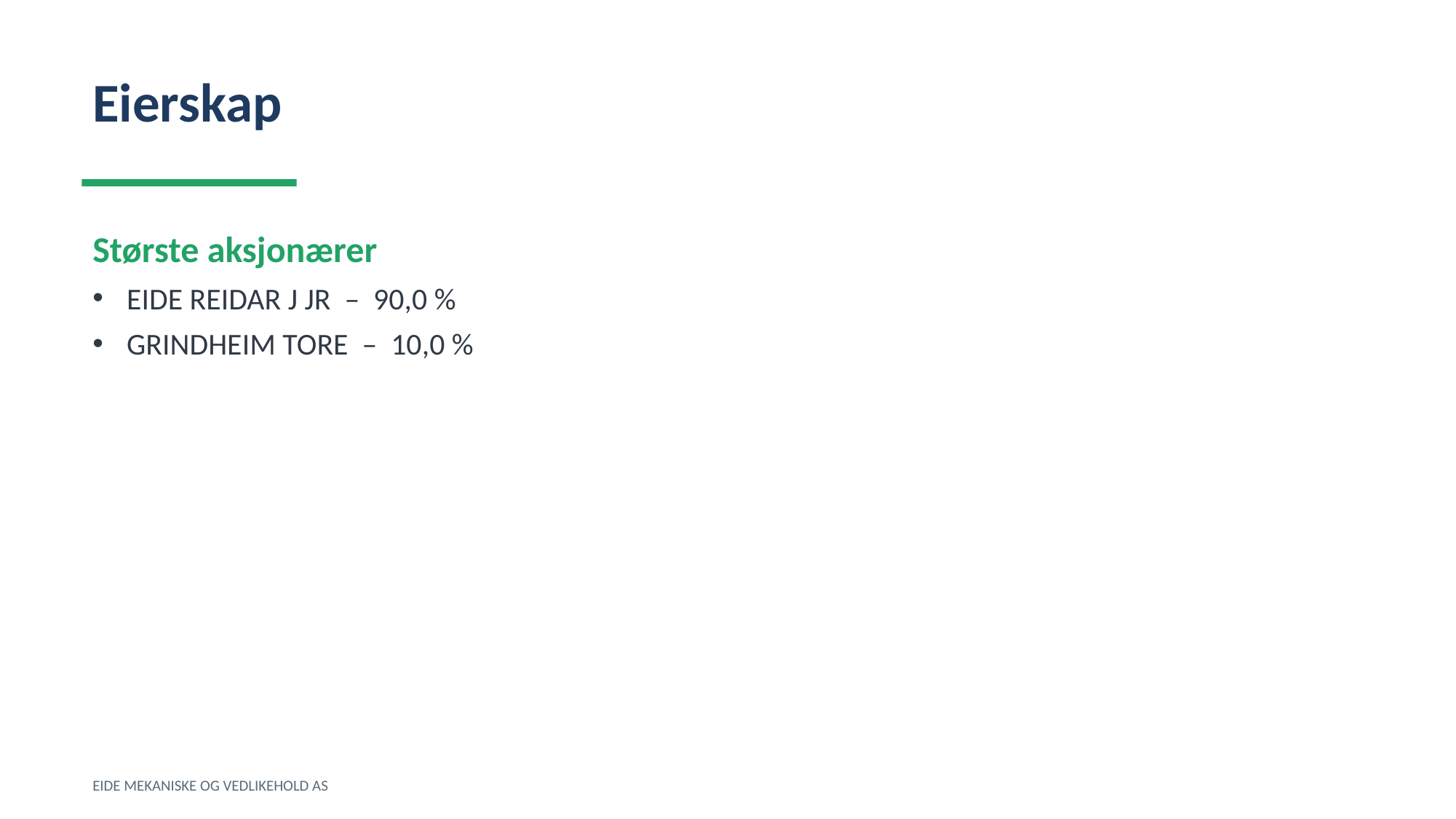

Eierskap

Største aksjonærer
EIDE REIDAR J JR  –  90,0 %
GRINDHEIM TORE  –  10,0 %
EIDE MEKANISKE OG VEDLIKEHOLD AS